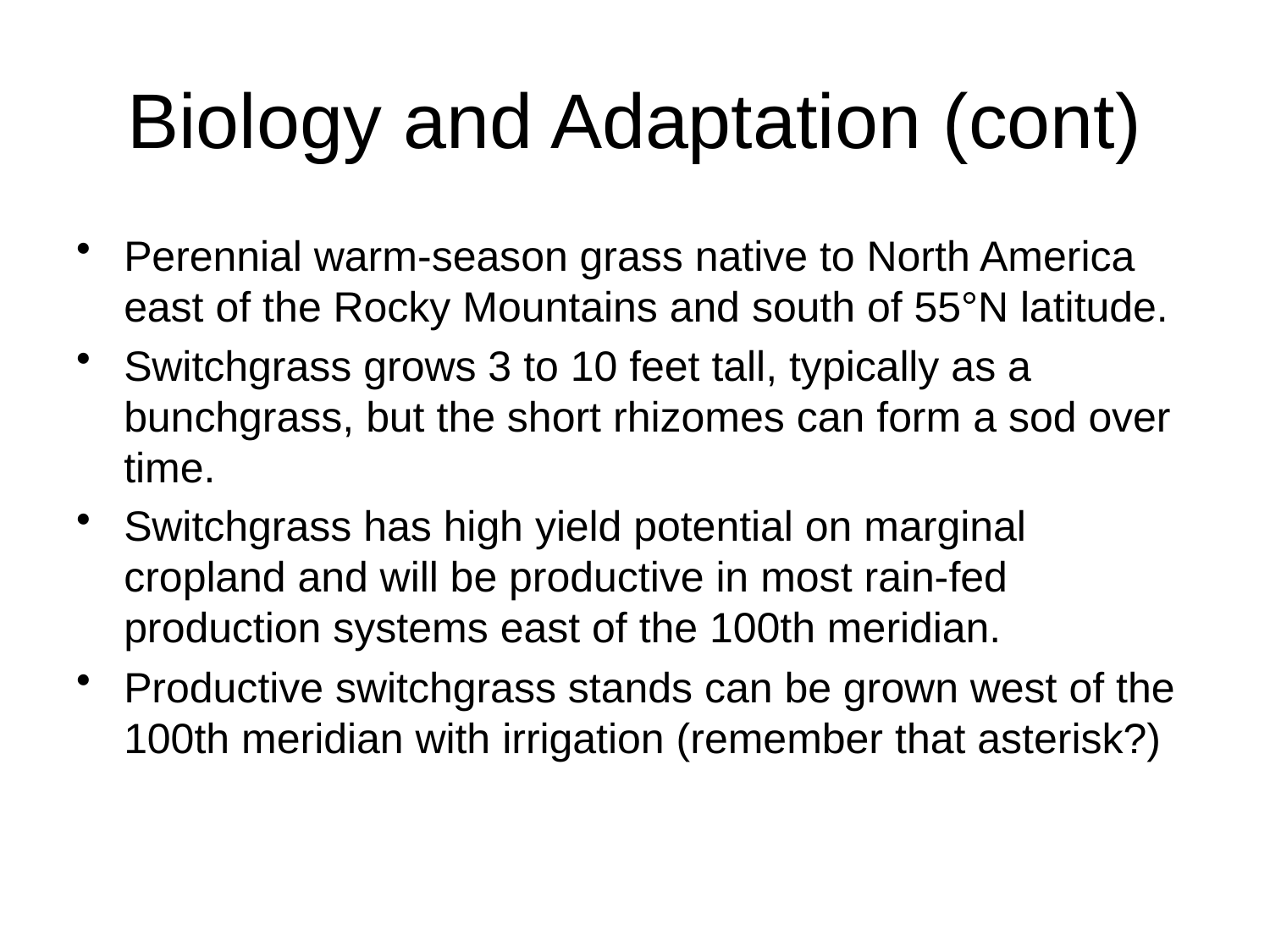

# Biology and Adaptation (cont)
Perennial warm-season grass native to North America east of the Rocky Mountains and south of 55°N latitude.
Switchgrass grows 3 to 10 feet tall, typically as a bunchgrass, but the short rhizomes can form a sod over time.
Switchgrass has high yield potential on marginal cropland and will be productive in most rain-fed production systems east of the 100th meridian.
Productive switchgrass stands can be grown west of the 100th meridian with irrigation (remember that asterisk?)